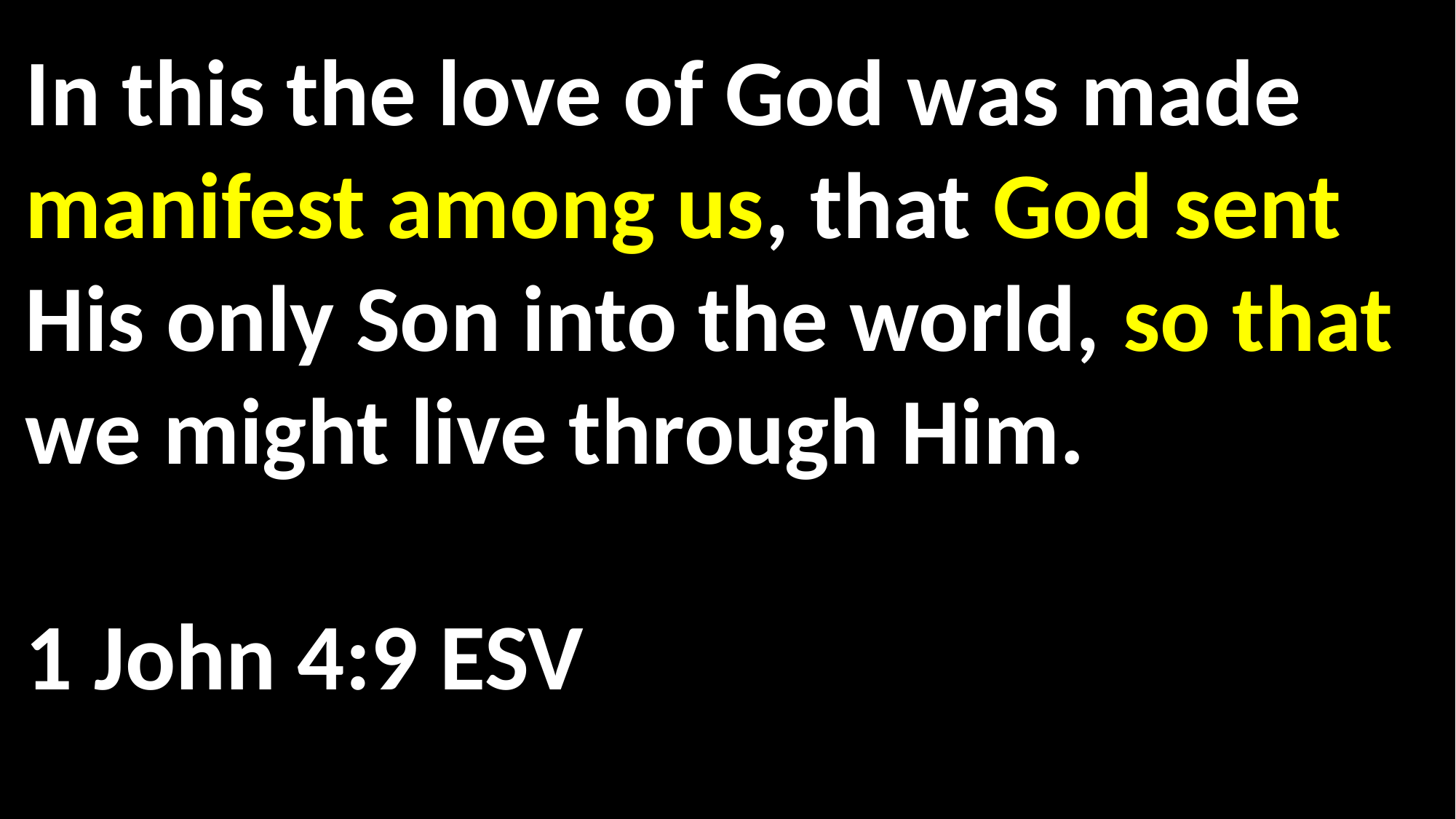

In this the love of God was made manifest among us, that God sent His only Son into the world, so that we might live through Him.														               1 John 4:9 ESV